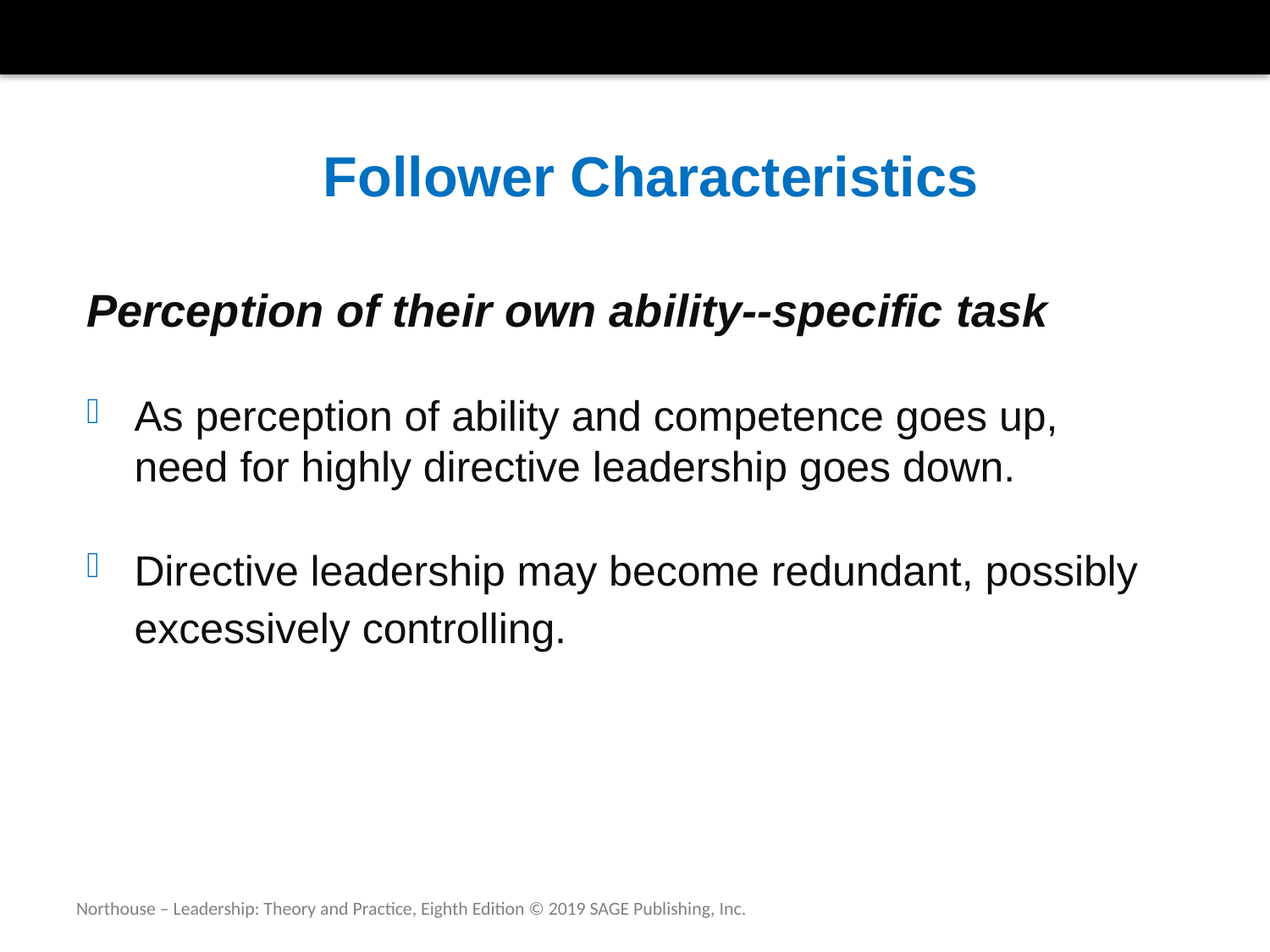

# Follower Characteristics
Perception of their own ability--specific task
As perception of ability and competence goes up, need for highly directive leadership goes down.
Directive leadership may become redundant, possibly excessively controlling.
Northouse – Leadership: Theory and Practice, Eighth Edition © 2019 SAGE Publishing, Inc.